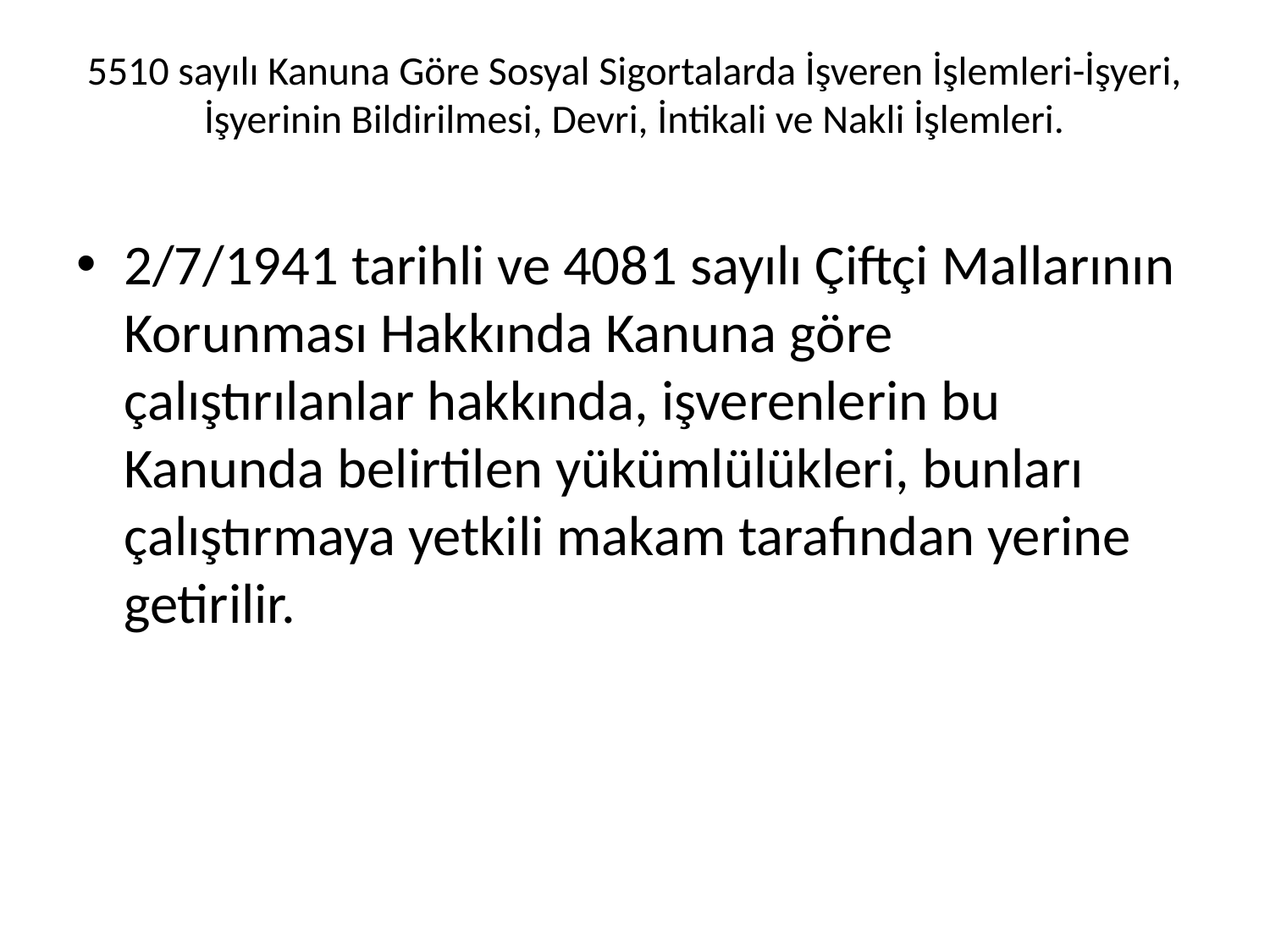

# 5510 sayılı Kanuna Göre Sosyal Sigortalarda İşveren İşlemleri-İşyeri, İşyerinin Bildirilmesi, Devri, İntikali ve Nakli İşlemleri.
2/7/1941 tarihli ve 4081 sayılı Çiftçi Mallarının Korunması Hakkında Kanuna göre çalıştırılanlar hakkında, işverenlerin bu Kanunda belirtilen yükümlülükleri, bunları çalıştırmaya yetkili makam tarafından yerine getirilir.